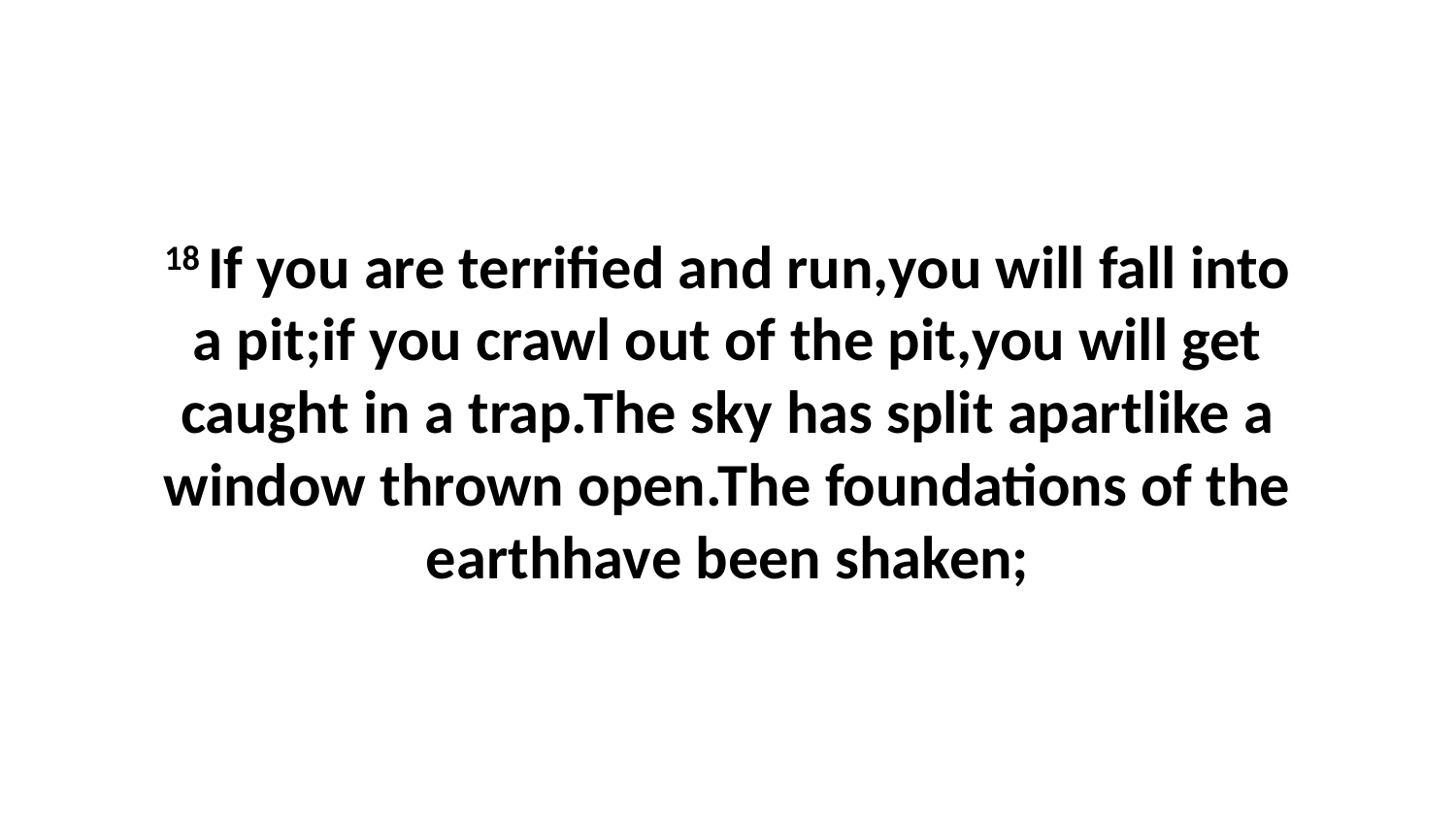

18 If you are terrified and run,you will fall into a pit;if you crawl out of the pit,you will get caught in a trap.The sky has split apartlike a window thrown open.The foundations of the earthhave been shaken;